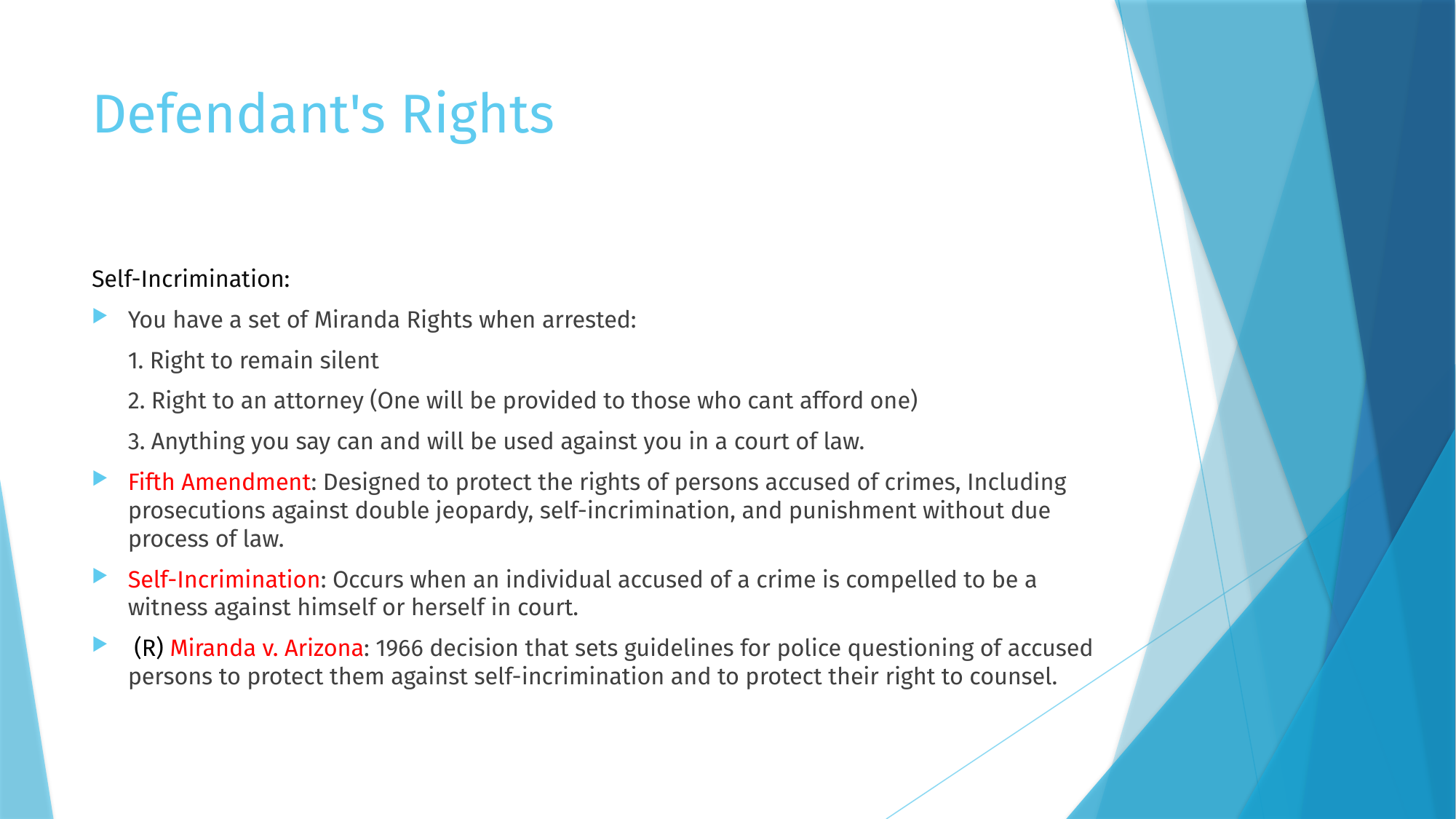

# Defendant's Rights
Self-Incrimination:
You have a set of Miranda Rights when arrested:
	1. Right to remain silent
	2. Right to an attorney (One will be provided to those who cant afford one)
	3. Anything you say can and will be used against you in a court of law.
Fifth Amendment: Designed to protect the rights of persons accused of crimes, Including prosecutions against double jeopardy, self-incrimination, and punishment without due process of law.
Self-Incrimination: Occurs when an individual accused of a crime is compelled to be a witness against himself or herself in court.
 (R) Miranda v. Arizona: 1966 decision that sets guidelines for police questioning of accused persons to protect them against self-incrimination and to protect their right to counsel.